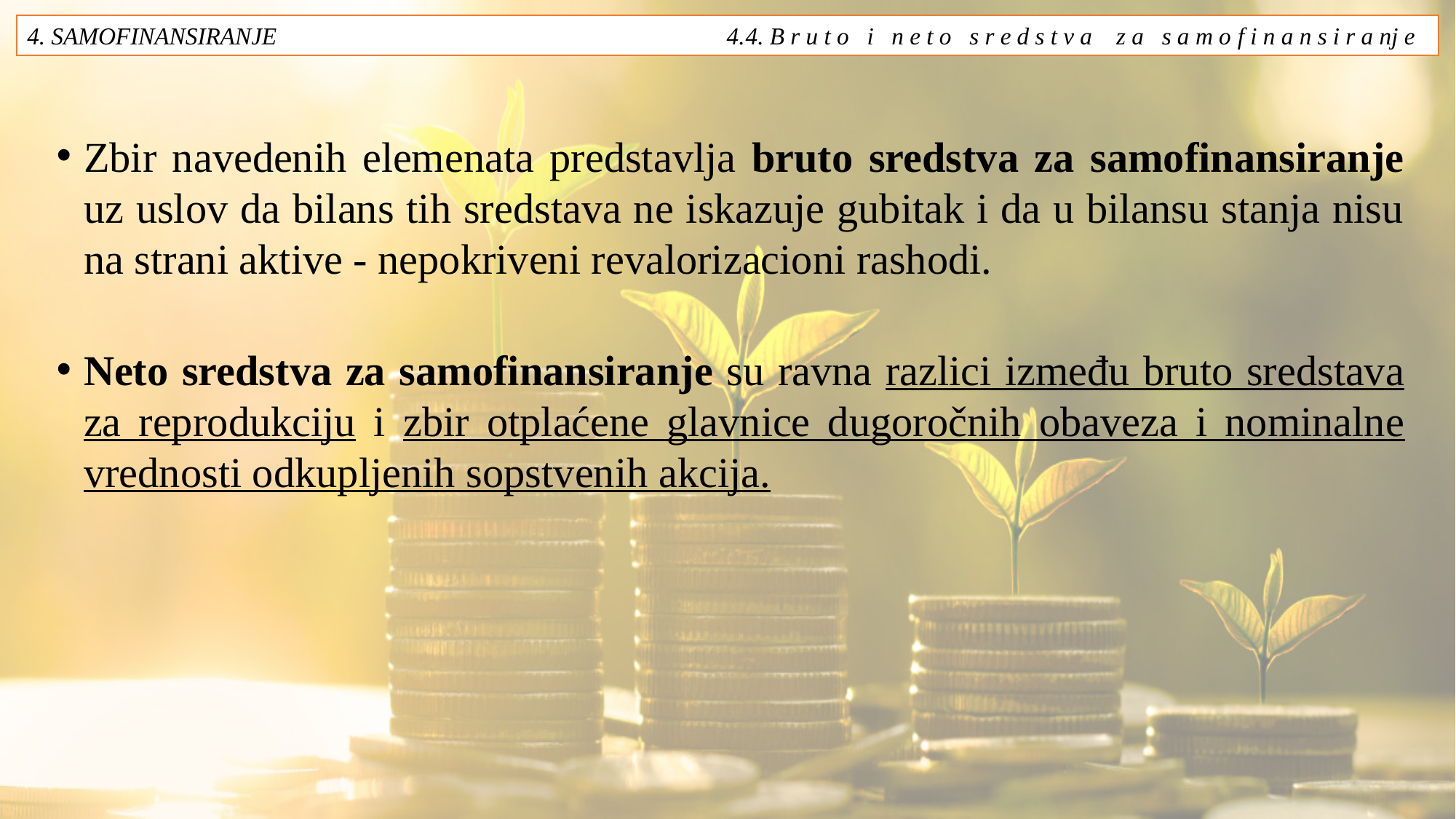

4. SAMOFINANSIRANJE                                                                           4.4. B r u t o   i   n e t o   s r e d s t v a    z a   s a m o f i n a n s i r a nj e
Zbir navedenih elemenata predstavlja bruto sredstva za samofinansiranje uz uslov da bilans tih sredstava ne iskazuje gubitak i da u bilansu stanja nisu na strani aktive - nepokriveni revalorizacioni rashodi.
Neto sredstva za samofinansiranje su ravna razlici između bruto sredstava za reprodukciju i zbir otplaćene glavnice dugoročnih obaveza i nominalne vrednosti odkupljenih sopstvenih akcija.